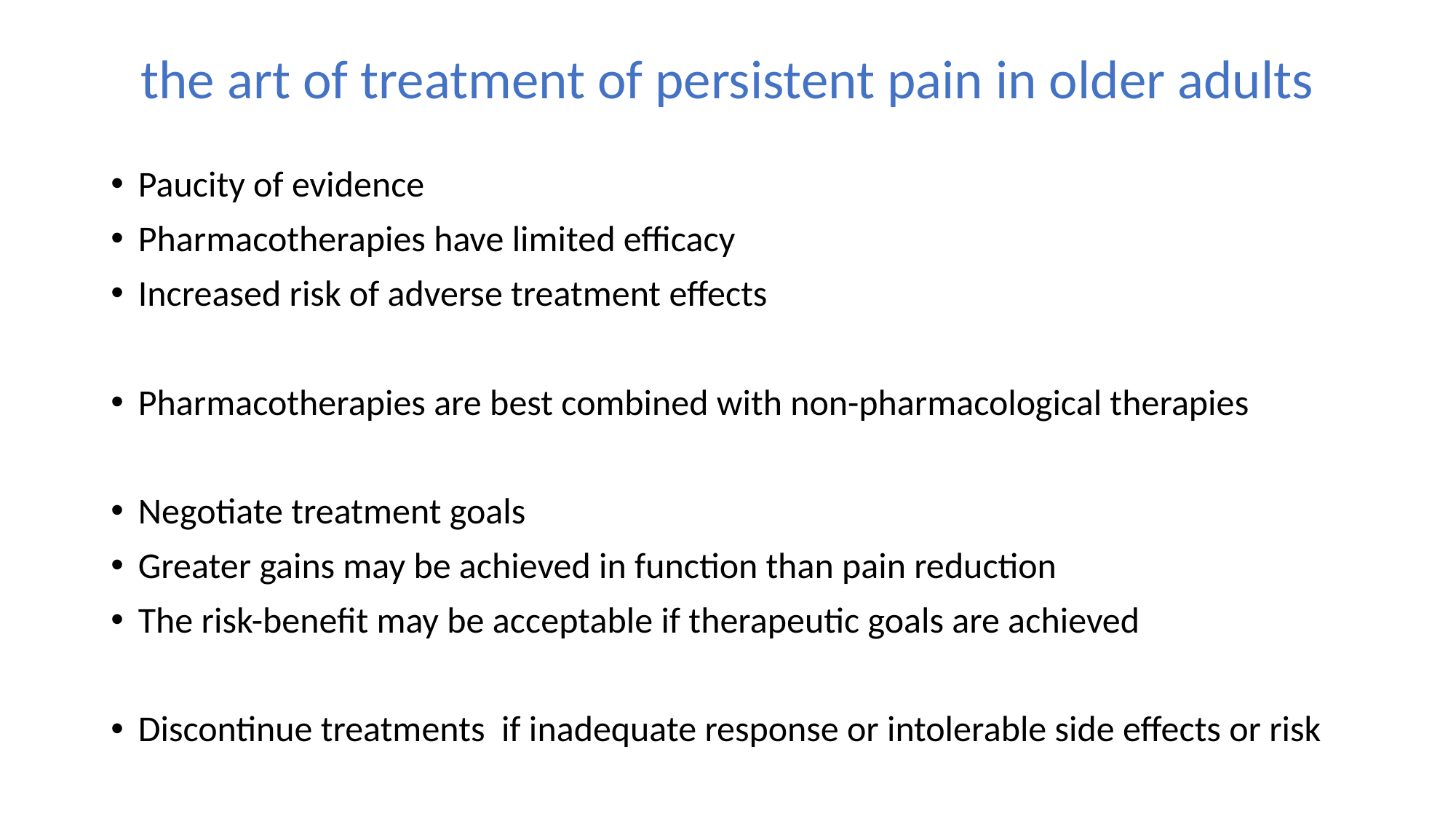

# the art of treatment of persistent pain in older adults
Paucity of evidence
Pharmacotherapies have limited efficacy
Increased risk of adverse treatment effects

Pharmacotherapies are best combined with non-pharmacological therapies

Negotiate treatment goals
Greater gains may be achieved in function than pain reduction
The risk-benefit may be acceptable if therapeutic goals are achieved

Discontinue treatments  if inadequate response or intolerable side effects or risk